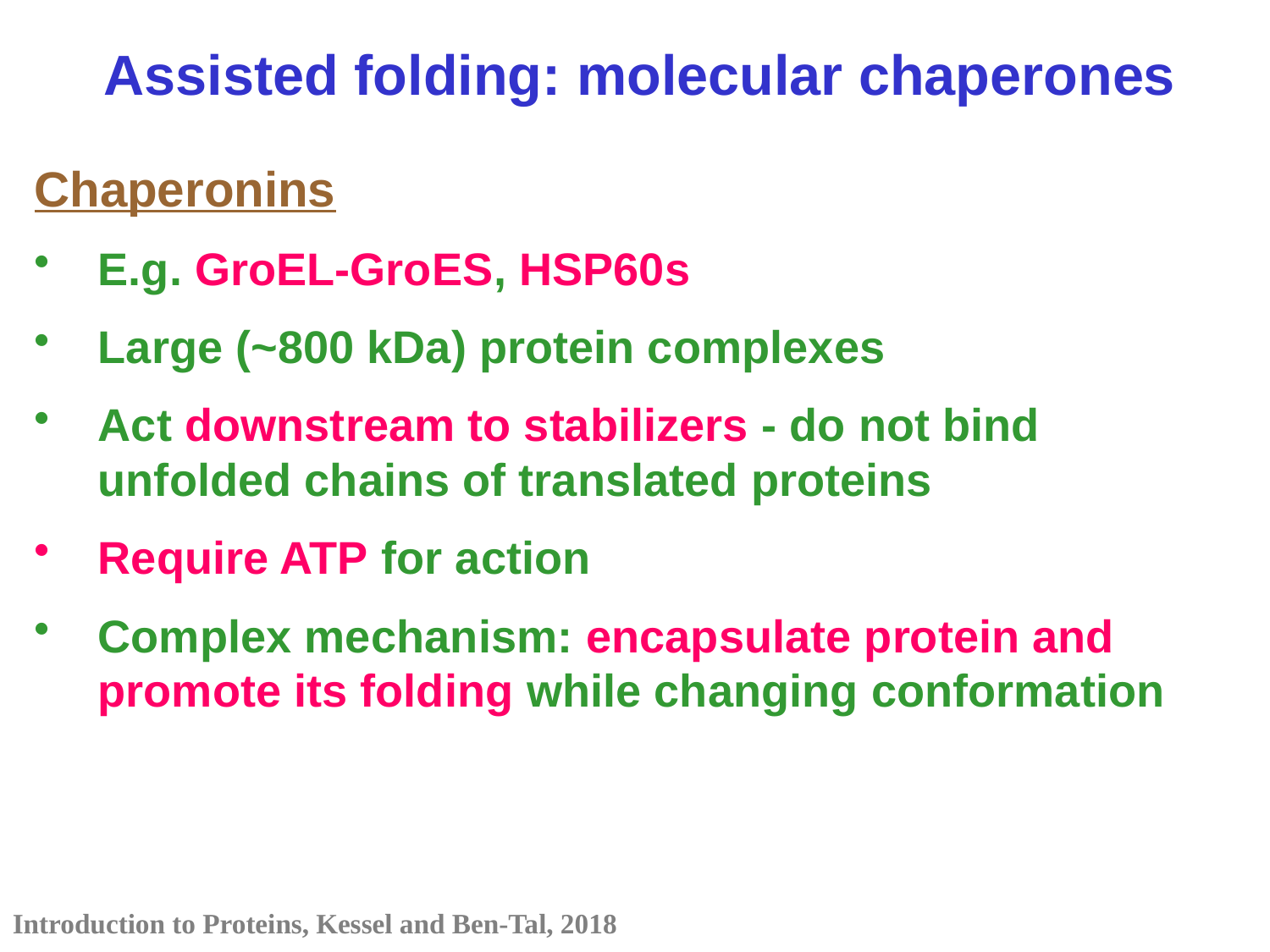

Assisted folding: molecular chaperones
Chaperonins
E.g. GroEL-GroES, HSP60s
Large (~800 kDa) protein complexes
Act downstream to stabilizers - do not bind unfolded chains of translated proteins
Require ATP for action
Complex mechanism: encapsulate protein and promote its folding while changing conformation